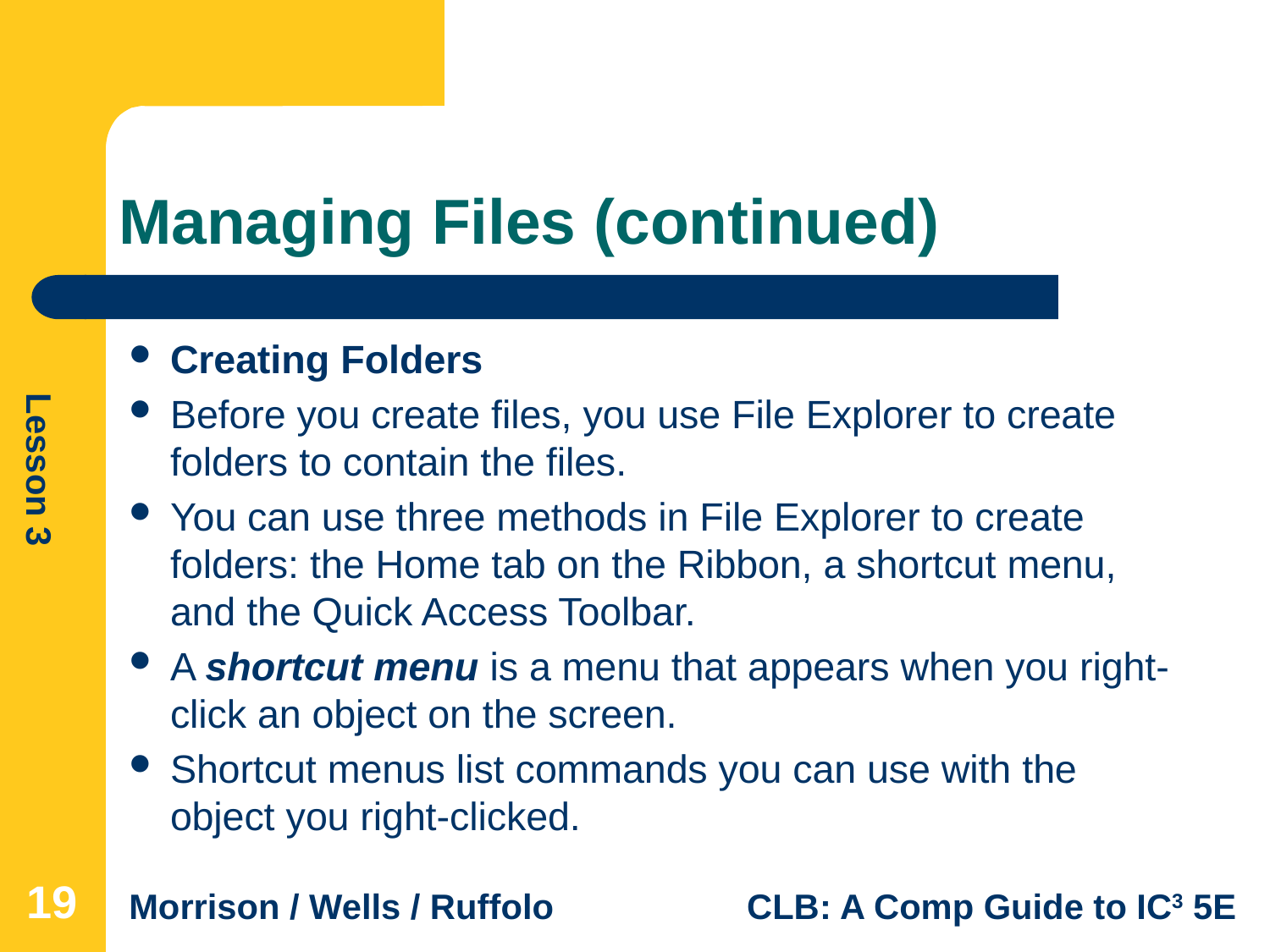

# Managing Files (continued)
Creating Folders
Before you create files, you use File Explorer to create folders to contain the files.
You can use three methods in File Explorer to create folders: the Home tab on the Ribbon, a shortcut menu, and the Quick Access Toolbar.
A shortcut menu is a menu that appears when you right-click an object on the screen.
Shortcut menus list commands you can use with the object you right-clicked.

19